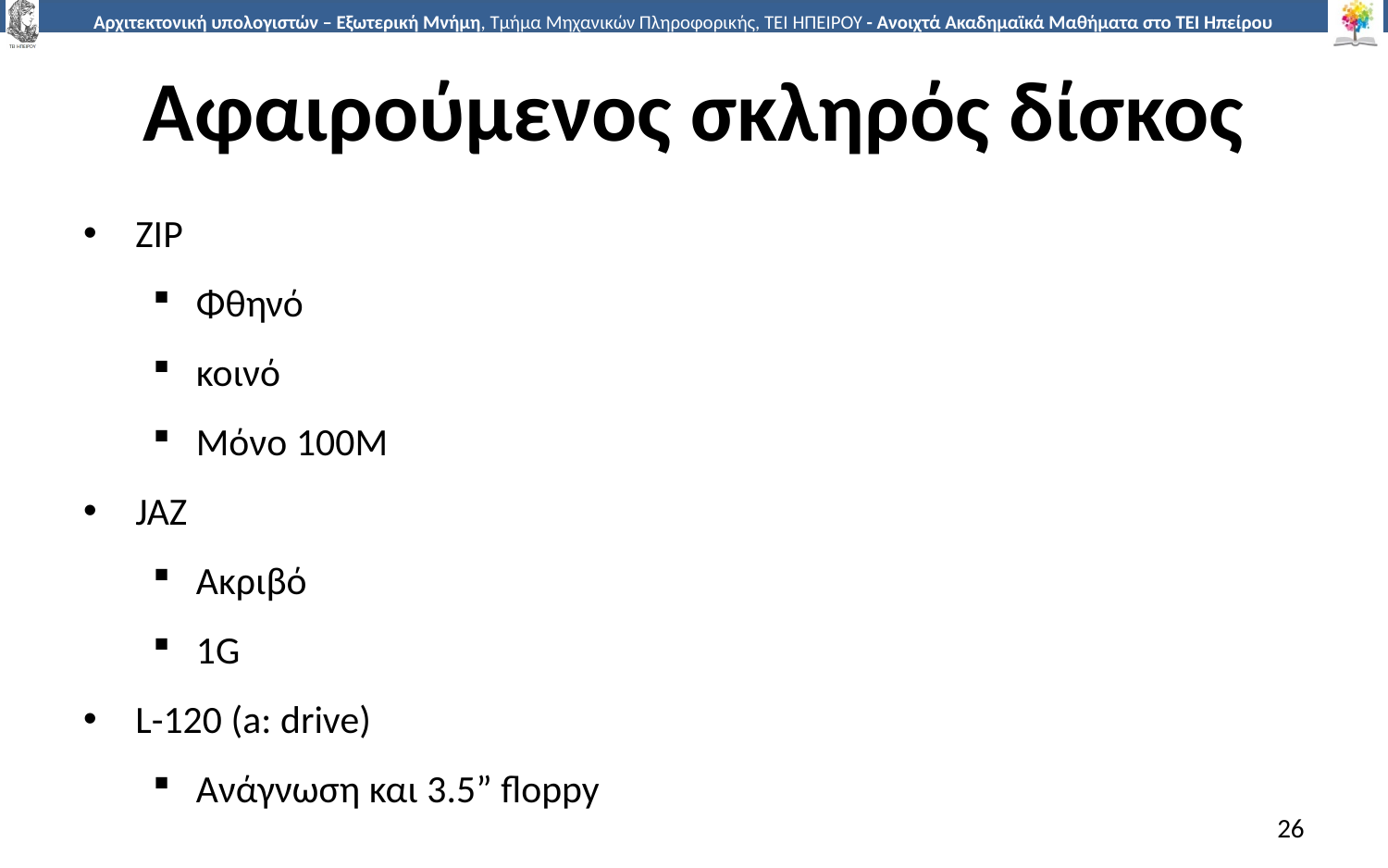

# Αφαιρούμενος σκληρός δίσκος
ZIP
Φθηνό
κοινό
Μόνο 100M
JAZ
Ακριβό
1G
L-120 (a: drive)
Ανάγνωση και 3.5” floppy

26